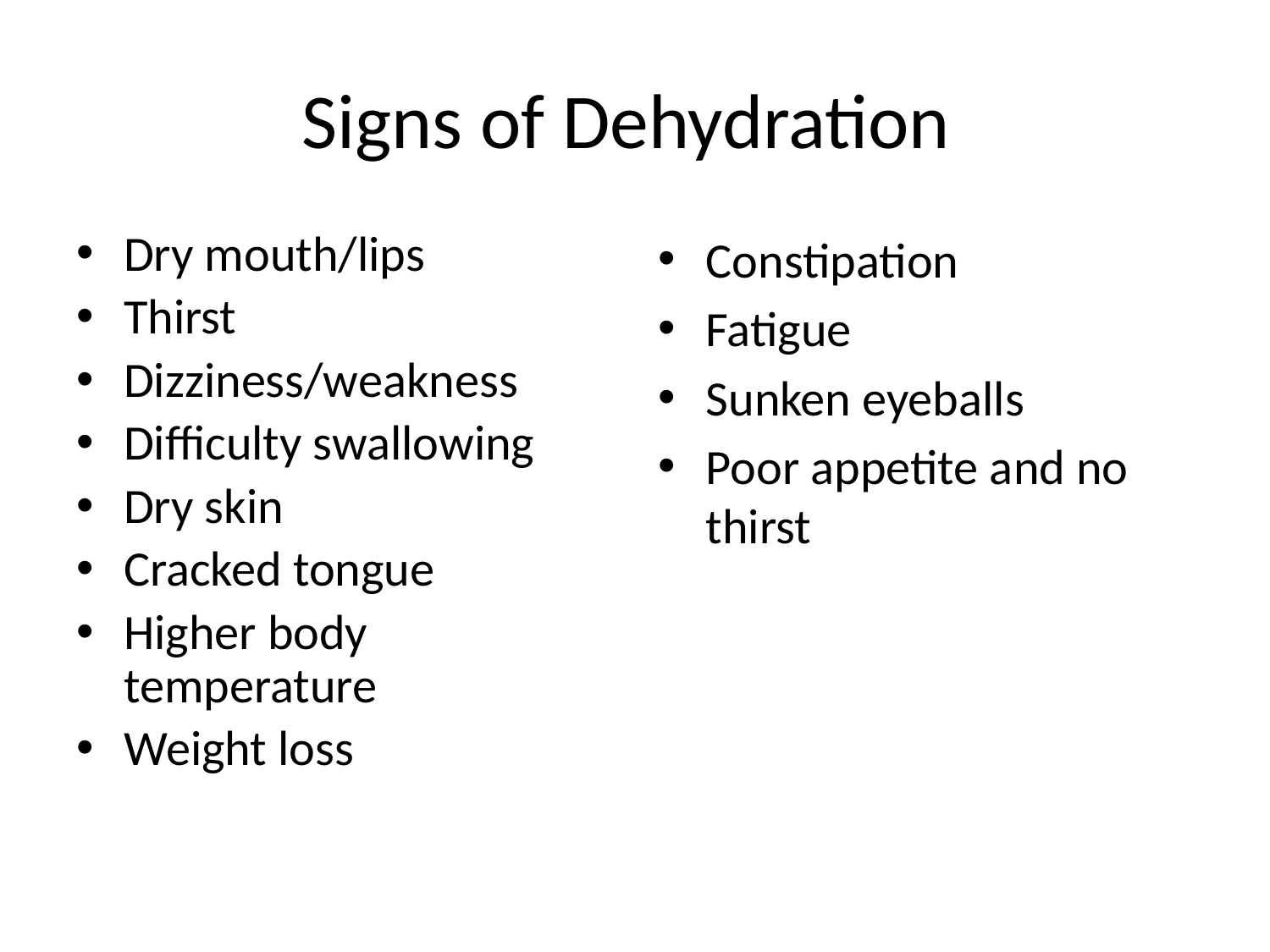

# Signs of Dehydration
Dry mouth/lips
Thirst
Dizziness/weakness
Difficulty swallowing
Dry skin
Cracked tongue
Higher body temperature
Weight loss

Constipation
Fatigue
Sunken eyeballs
Poor appetite and no thirst